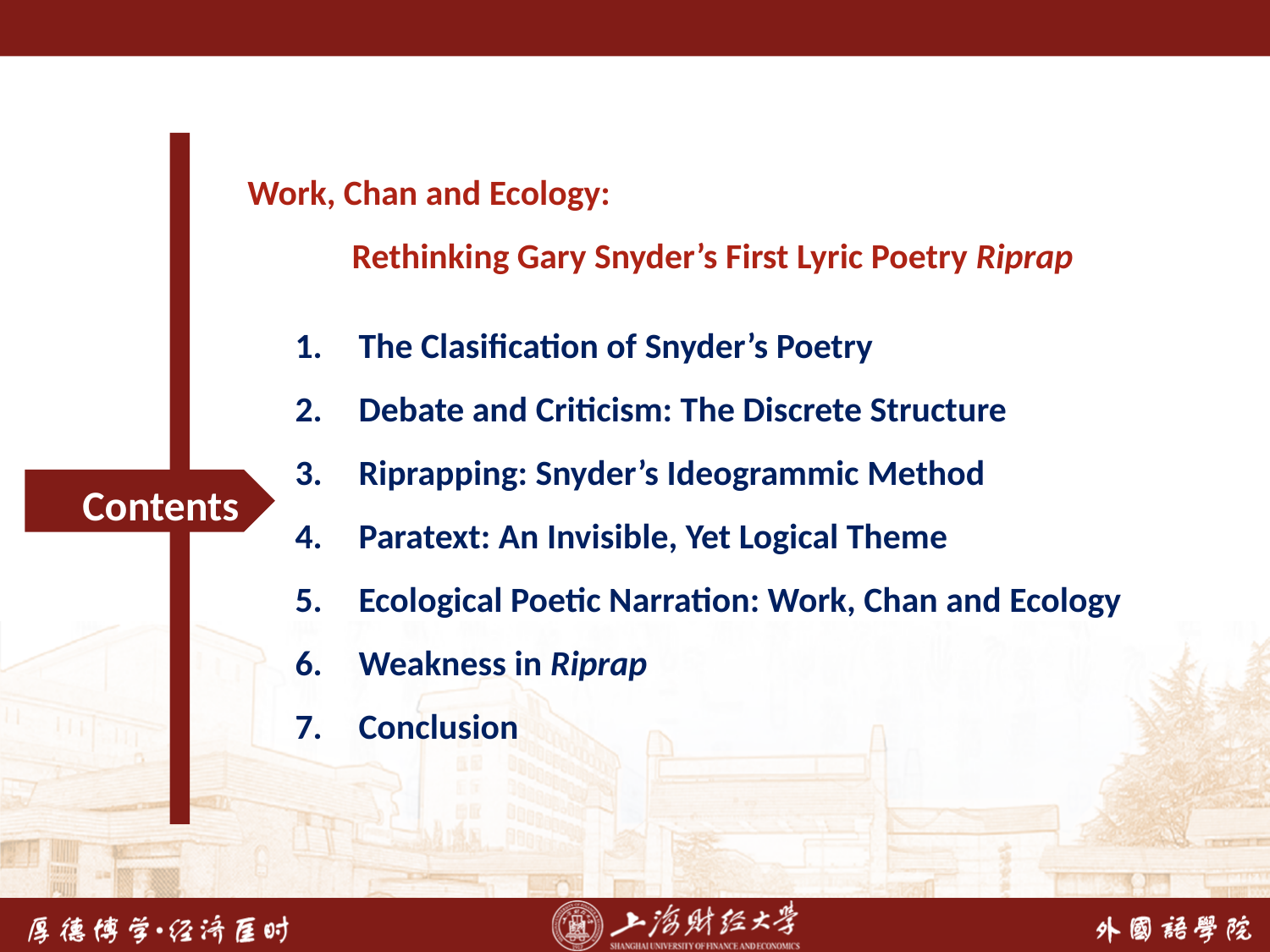

Work, Chan and Ecology:
             Rethinking Gary Snyder’s First Lyric Poetry Riprap
The Clasification of Snyder’s Poetry
Debate and Criticism: The Discrete Structure
Riprapping: Snyder’s Ideogrammic Method
Paratext: An Invisible, Yet Logical Theme
Ecological Poetic Narration: Work, Chan and Ecology
Weakness in Riprap
Conclusion
    Contents